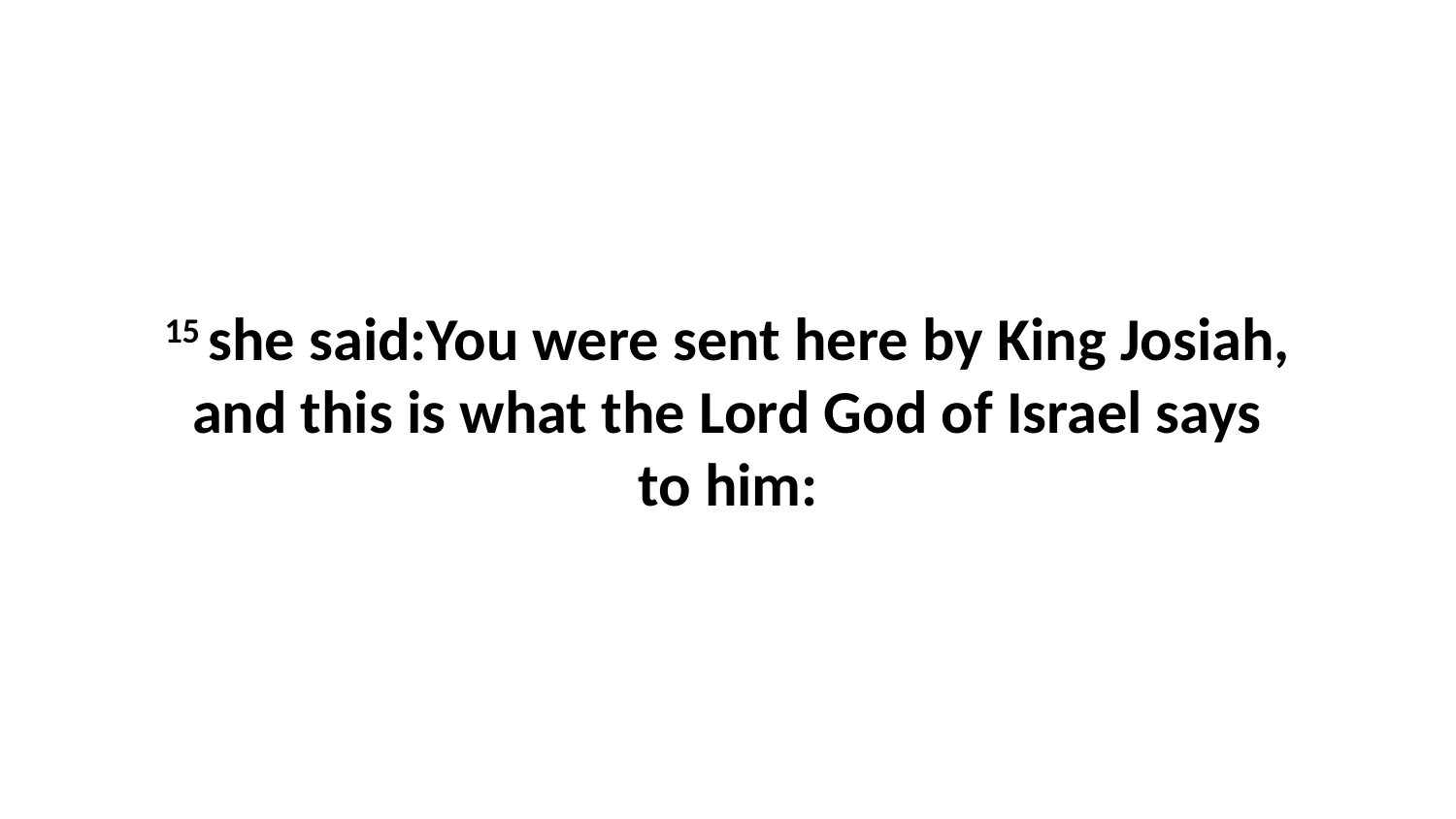

15 she said:You were sent here by King Josiah, and this is what the Lord God of Israel says to him: